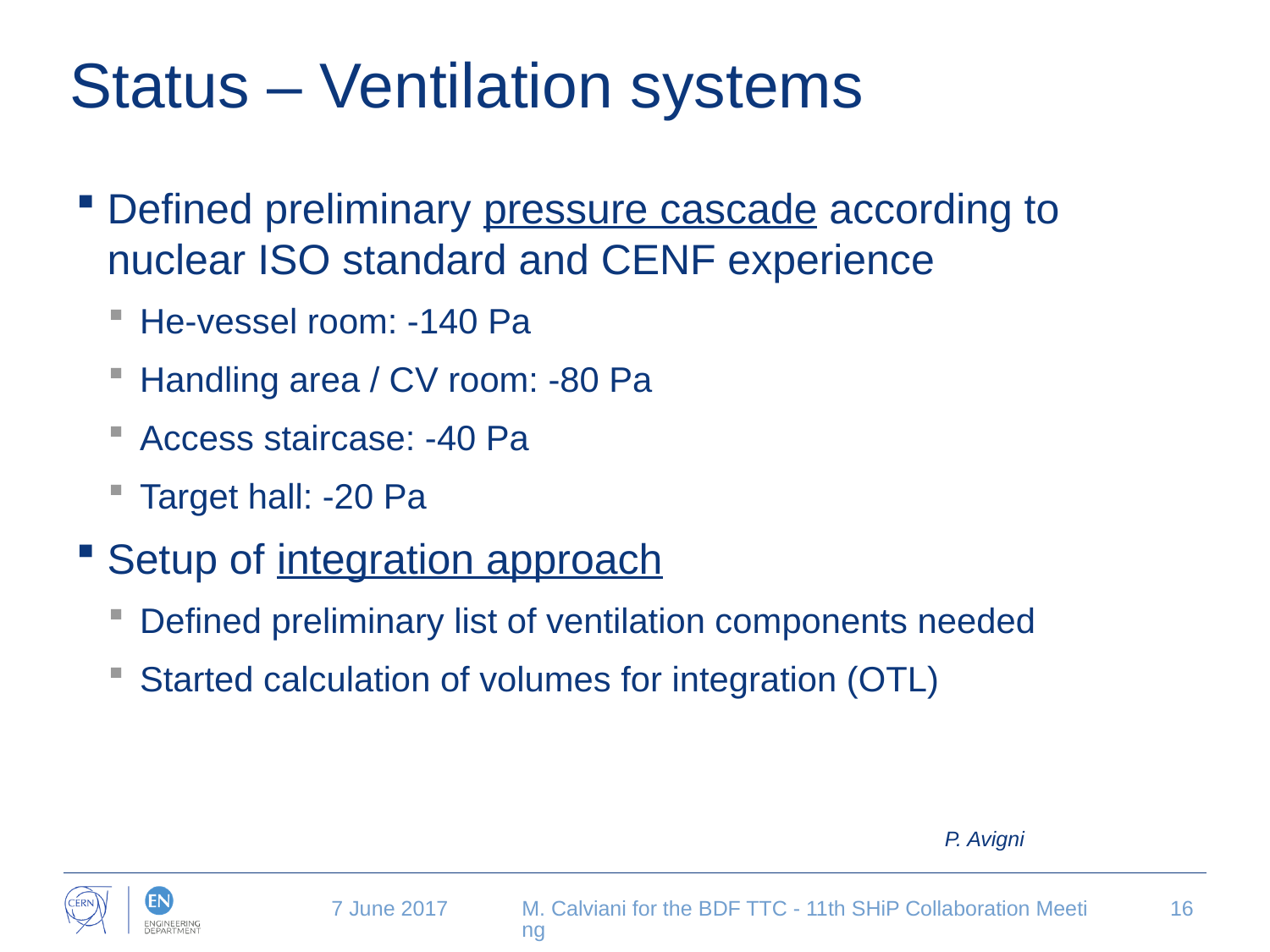

# Status – Ventilation systems
Defined preliminary pressure cascade according to nuclear ISO standard and CENF experience
He-vessel room: -140 Pa
Handling area / CV room: -80 Pa
Access staircase: -40 Pa
Target hall: -20 Pa
Setup of integration approach
Defined preliminary list of ventilation components needed
Started calculation of volumes for integration (OTL)
P. Avigni
7 June 2017
M. Calviani for the BDF TTC - 11th SHiP Collaboration Meeting
16